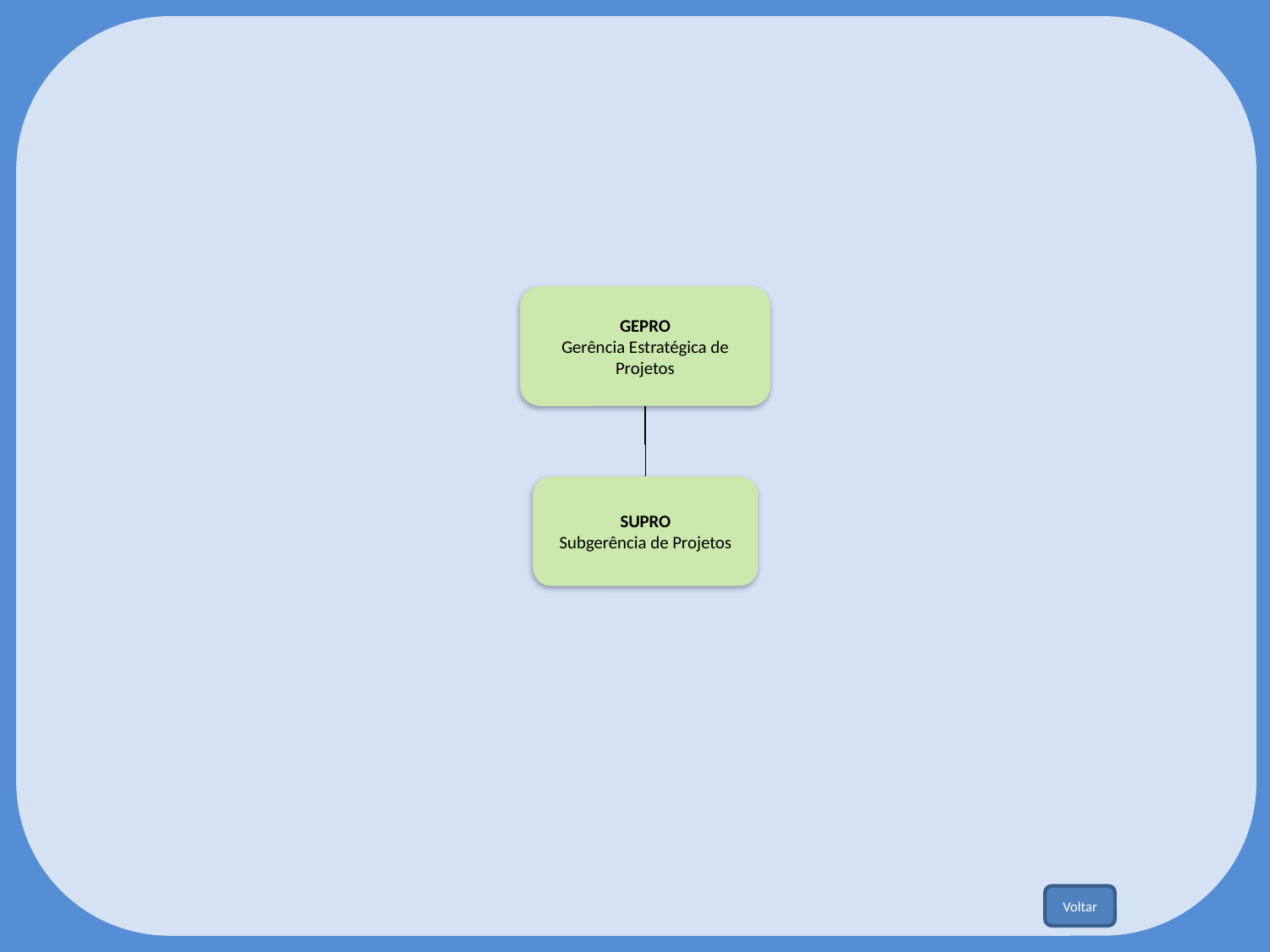

GEPRO
Gerência Estratégica de Projetos
SUPRO
Subgerência de Projetos
Voltar